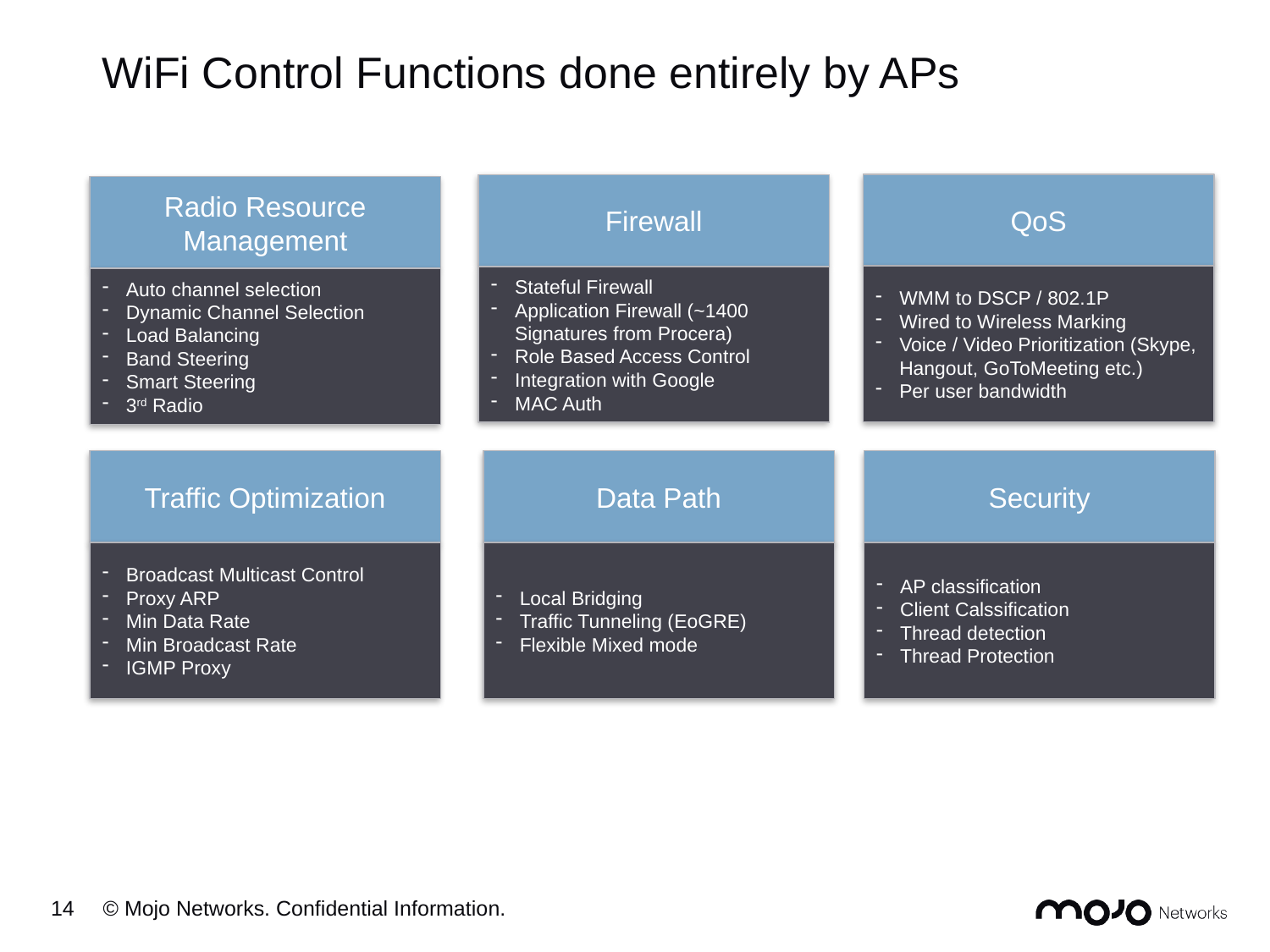

# WiFi Control Functions done entirely by APs
QoS
Firewall
Radio Resource Management
WMM to DSCP / 802.1P
Wired to Wireless Marking
Voice / Video Prioritization (Skype, Hangout, GoToMeeting etc.)
Per user bandwidth
Stateful Firewall
Application Firewall (~1400 Signatures from Procera)
Role Based Access Control
Integration with Google
MAC Auth
Auto channel selection
Dynamic Channel Selection
Load Balancing
Band Steering
Smart Steering
3rd Radio
Traffic Optimization
Data Path
Security
Broadcast Multicast Control
Proxy ARP
Min Data Rate
Min Broadcast Rate
IGMP Proxy
Local Bridging
Traffic Tunneling (EoGRE)
Flexible Mixed mode
AP classification
Client Calssification
Thread detection
Thread Protection